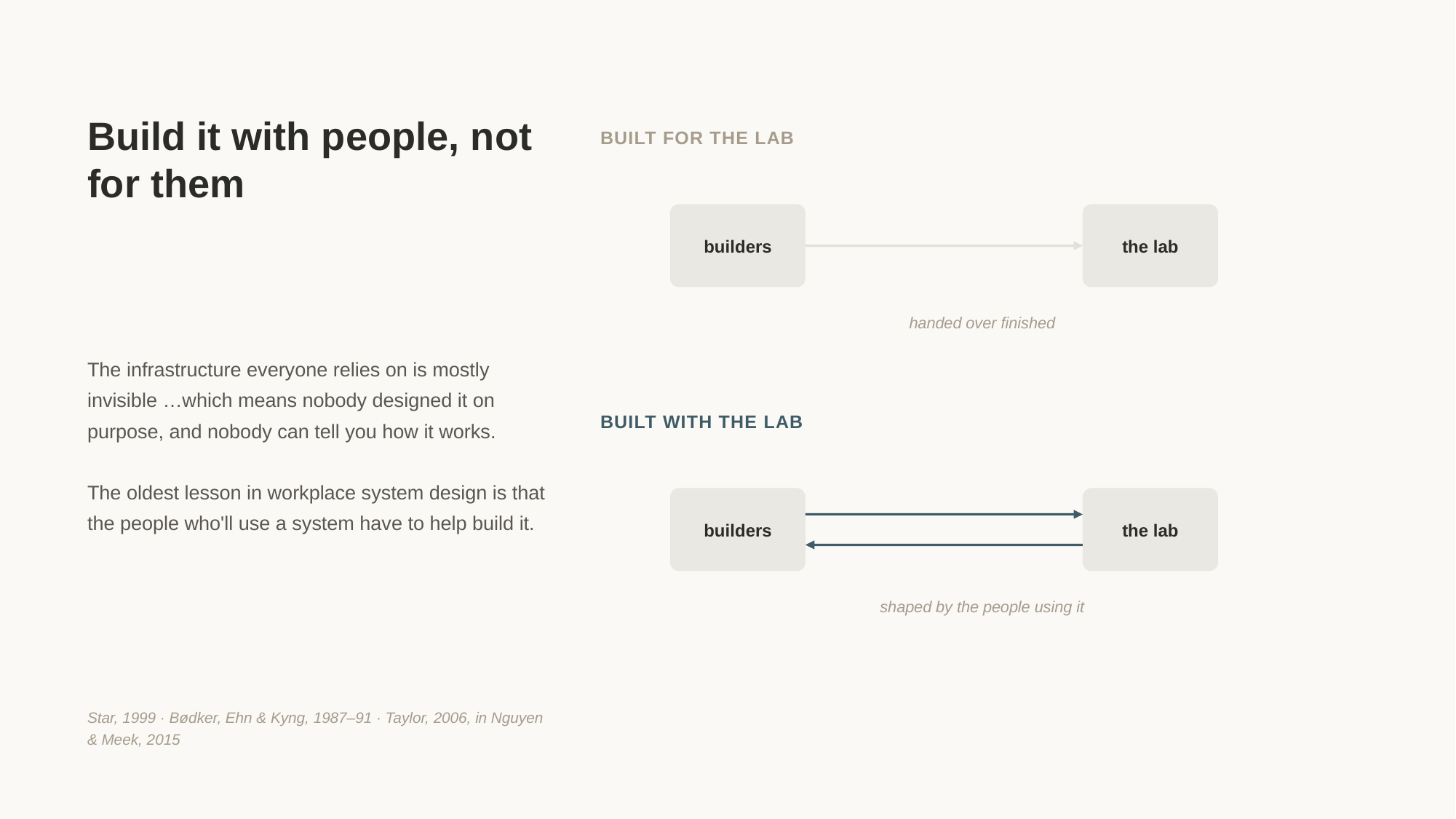

Build it with people, not for them
BUILT FOR THE LAB

builders

the lab
The infrastructure everyone relies on is mostly invisible …which means nobody designed it on purpose, and nobody can tell you how it works.

The oldest lesson in workplace system design is that the people who'll use a system have to help build it.

handed over finished
BUILT WITH THE LAB

builders

the lab

shaped by the people using it
Star, 1999 · Bødker, Ehn & Kyng, 1987–91 · Taylor, 2006, in Nguyen & Meek, 2015